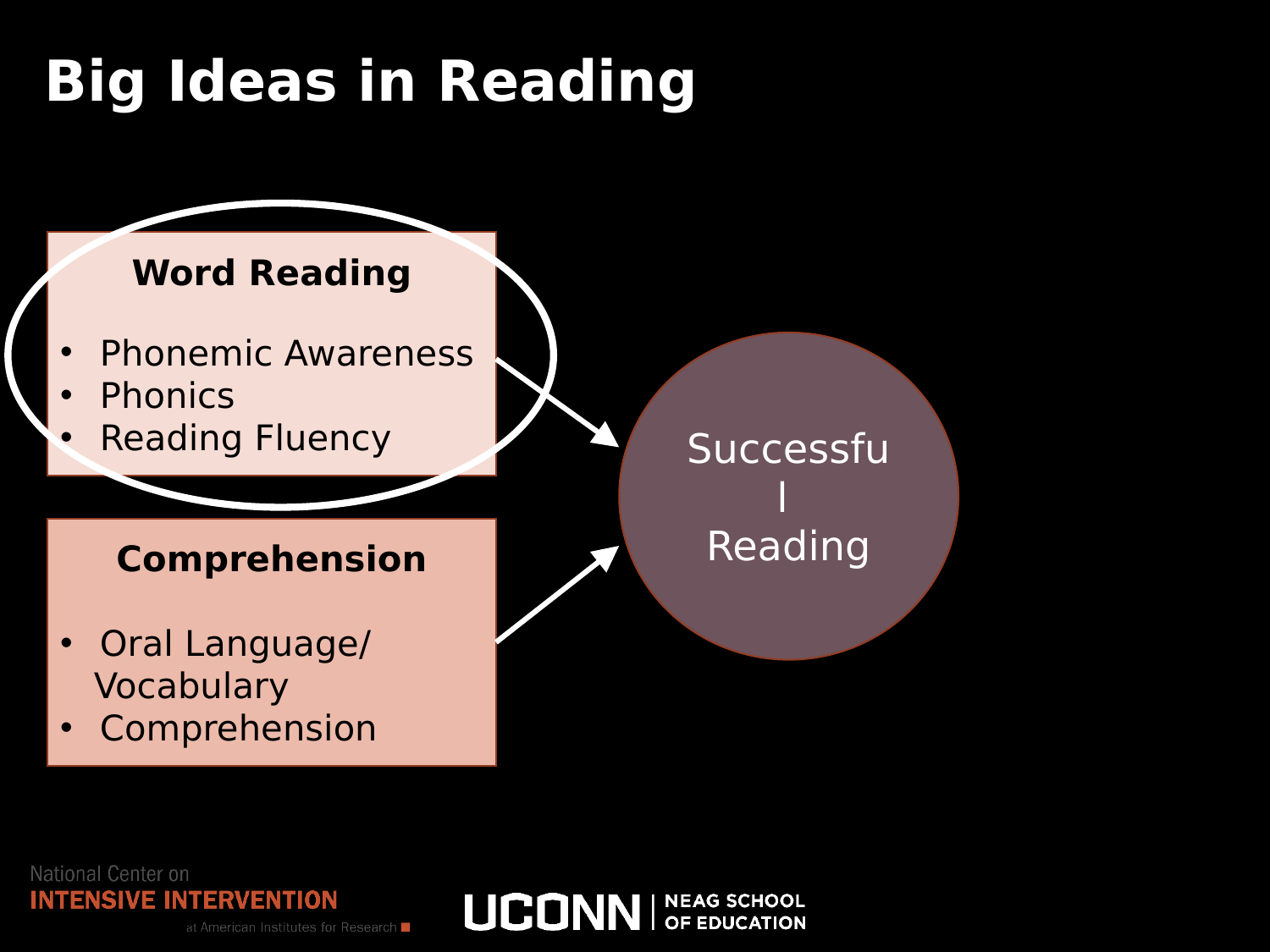

# Big Ideas in Reading

Word Reading

Phonemic Awareness
Phonics
Reading Fluency
Successful
Reading
Comprehension

Oral Language/
   Vocabulary
Comprehension